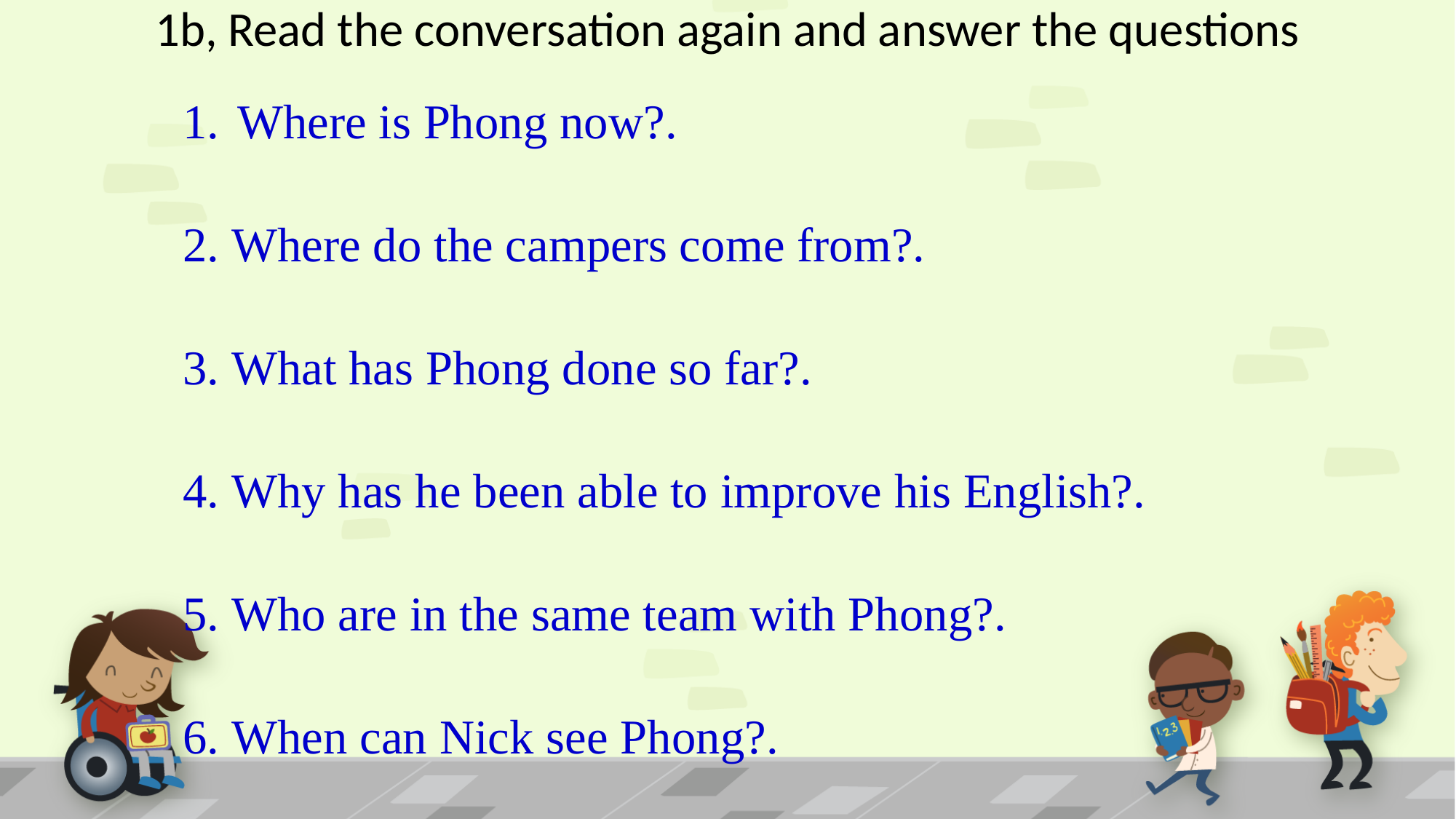

# 1b, Read the conversation again and answer the questions
Where is Phong now?.

2. Where do the campers come from?.

3. What has Phong done so far?.

4. Why has he been able to improve his English?.

5. Who are in the same team with Phong?.

6. When can Nick see Phong?.